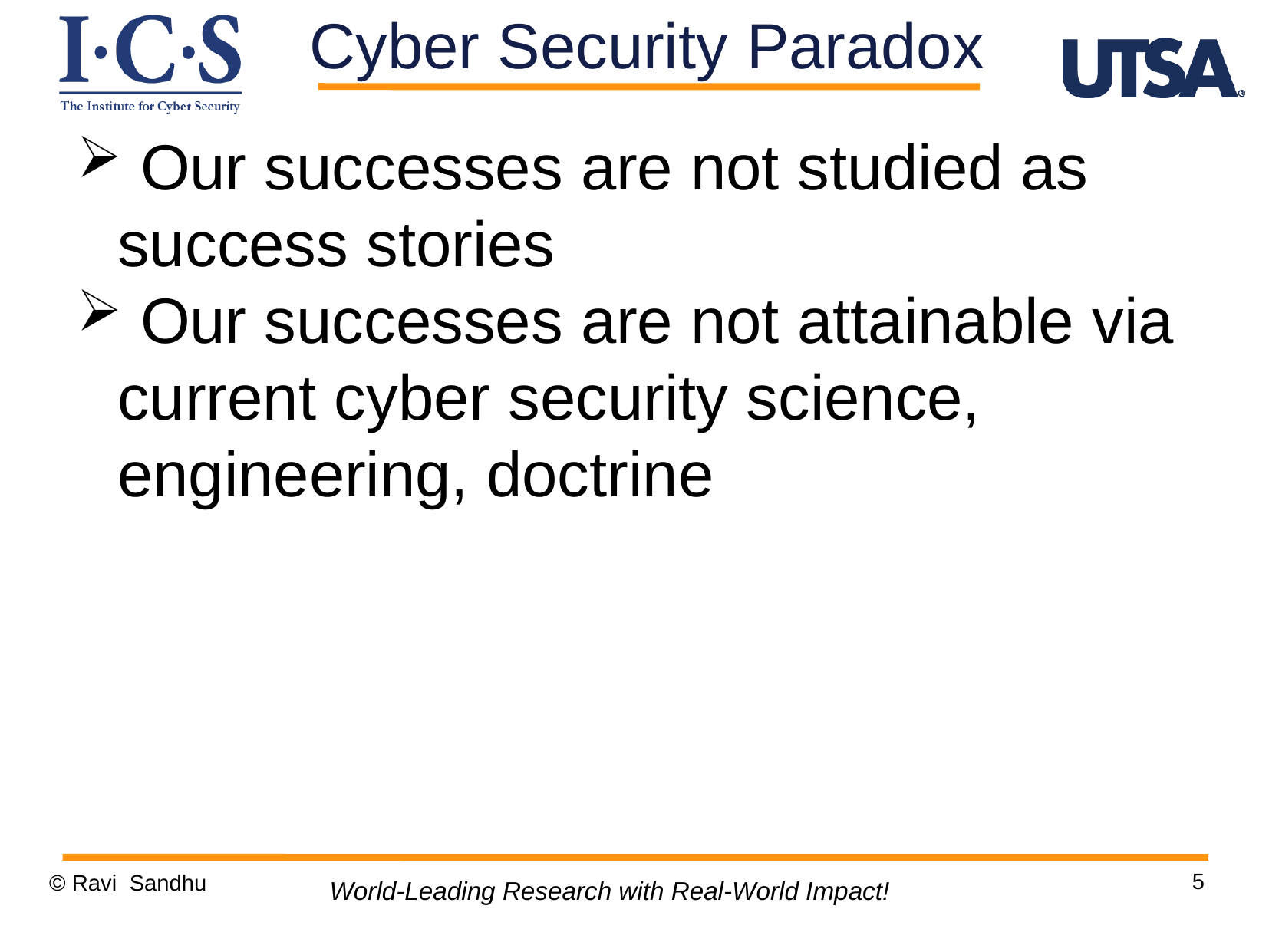

Cyber Security Paradox
 Our successes are not studied as success stories
 Our successes are not attainable via current cyber security science, engineering, doctrine

5
© Ravi  Sandhu
World-Leading Research with Real-World Impact!